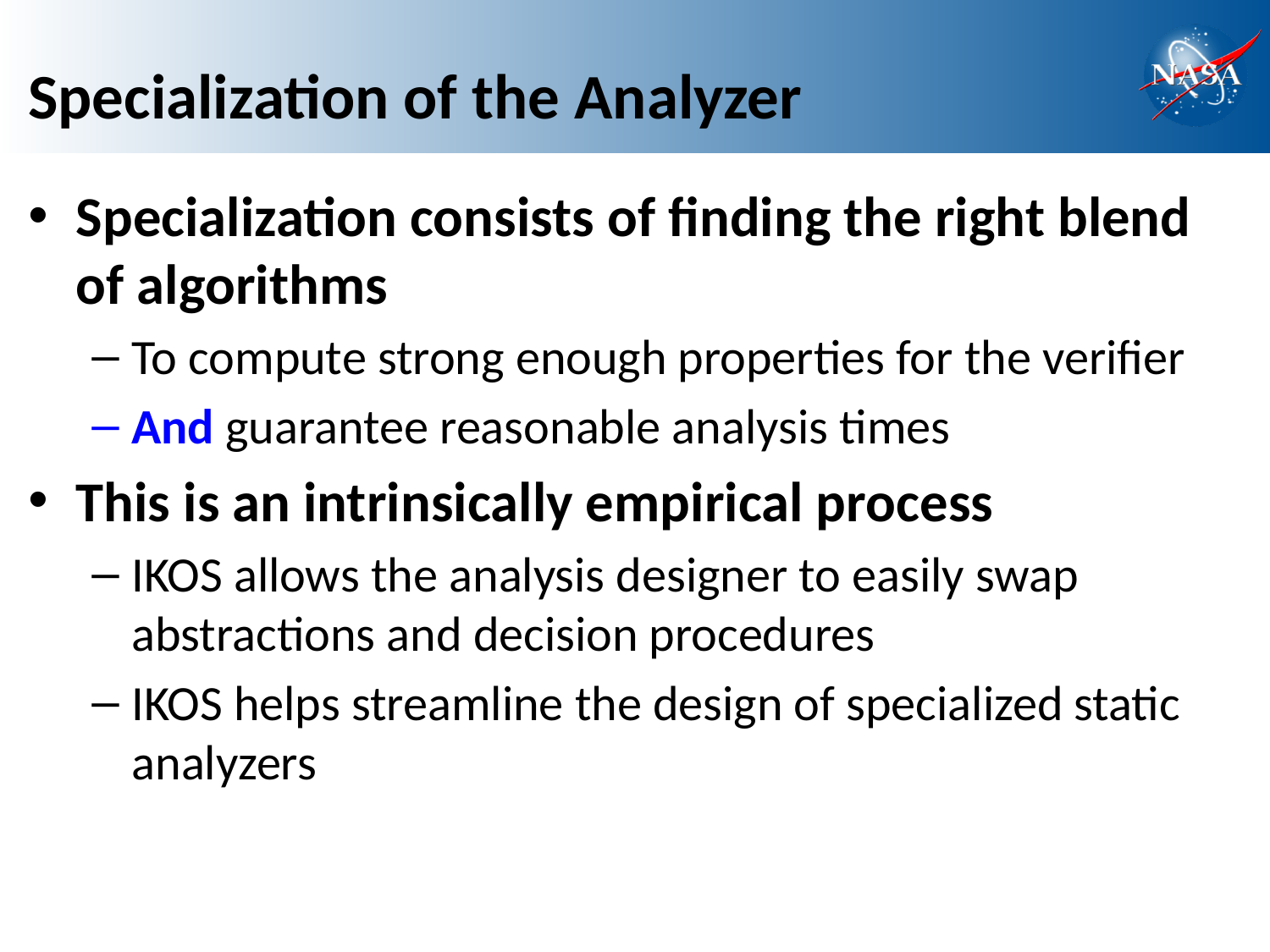

# Specialization of the Analyzer
Specialization consists of finding the right blend of algorithms
To compute strong enough properties for the verifier
And guarantee reasonable analysis times
This is an intrinsically empirical process
IKOS allows the analysis designer to easily swap abstractions and decision procedures
IKOS helps streamline the design of specialized static analyzers